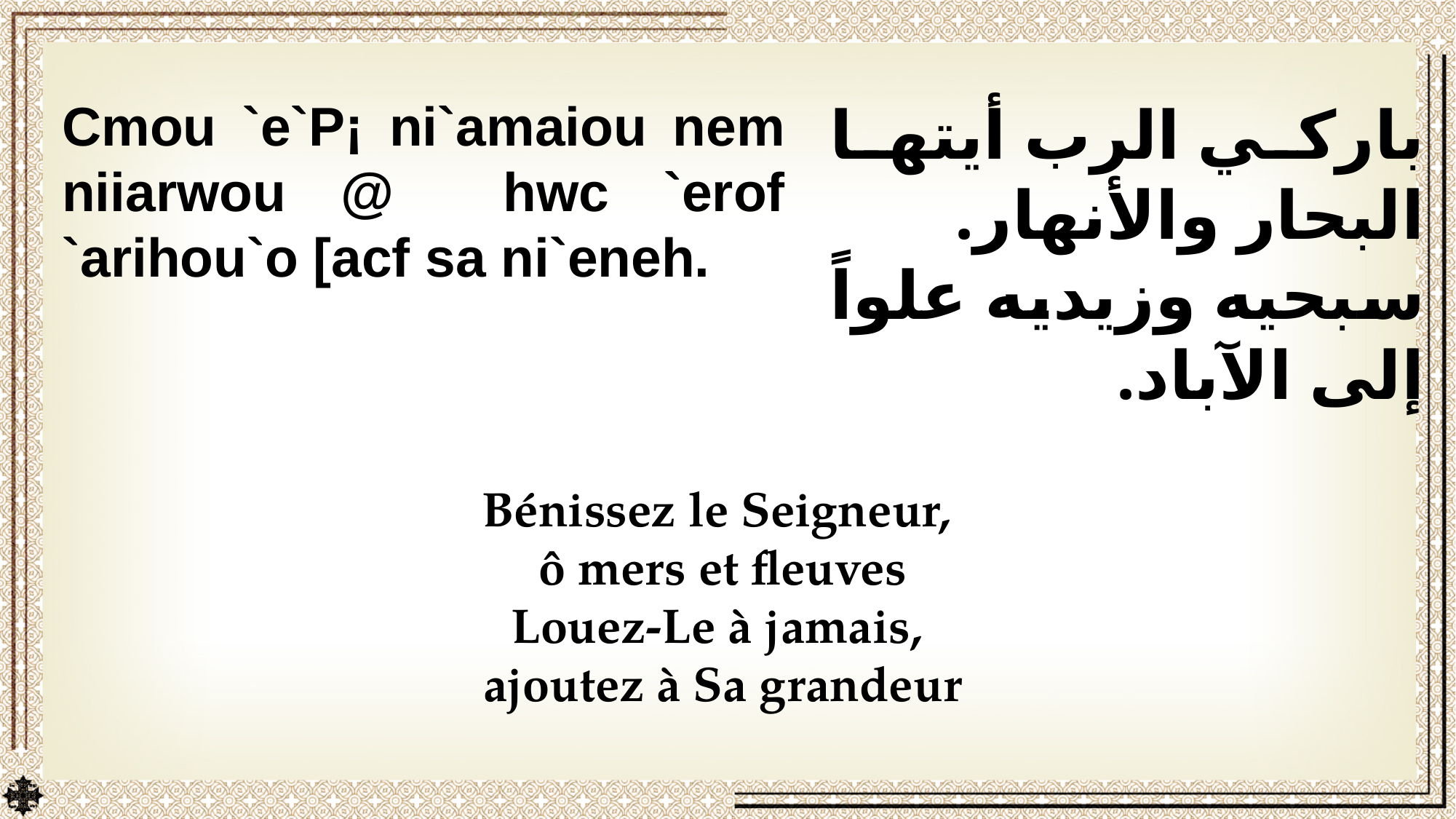

Cmou `e`P¡ ni`amaiou nem niiarwou @  hwc `erof `arihou`o [acf sa ni`eneh.
باركي الرب أيتها البحار والأنهار. سبحيه وزيديه علواً إلى الآباد.
Bénissez le Seigneur,
ô mers et fleuves
Louez-Le à jamais,
ajoutez à Sa grandeur